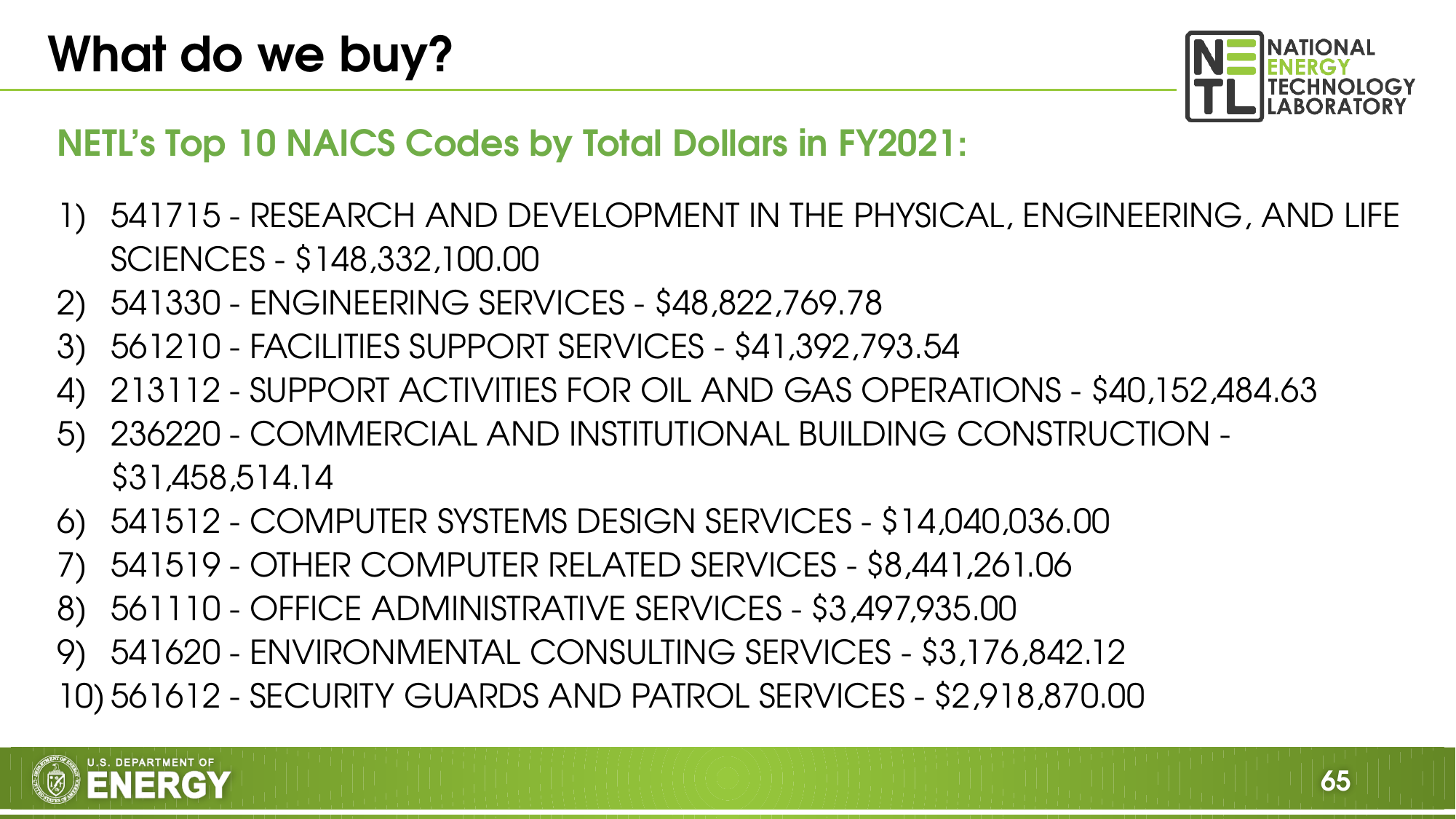

What do we buy?
NETL’s Top 10 NAICS Codes by Total Dollars in FY2021:

541715 - RESEARCH AND DEVELOPMENT IN THE PHYSICAL, ENGINEERING, AND LIFE SCIENCES - $148,332,100.00
541330 - ENGINEERING SERVICES - $48,822,769.78
561210 - FACILITIES SUPPORT SERVICES - $41,392,793.54
213112 - SUPPORT ACTIVITIES FOR OIL AND GAS OPERATIONS - $40,152,484.63
236220 - COMMERCIAL AND INSTITUTIONAL BUILDING CONSTRUCTION - $31,458,514.14
541512 - COMPUTER SYSTEMS DESIGN SERVICES - $14,040,036.00
541519 - OTHER COMPUTER RELATED SERVICES - $8,441,261.06
561110 - OFFICE ADMINISTRATIVE SERVICES - $3,497,935.00
541620 - ENVIRONMENTAL CONSULTING SERVICES - $3,176,842.12
561612 - SECURITY GUARDS AND PATROL SERVICES - $2,918,870.00